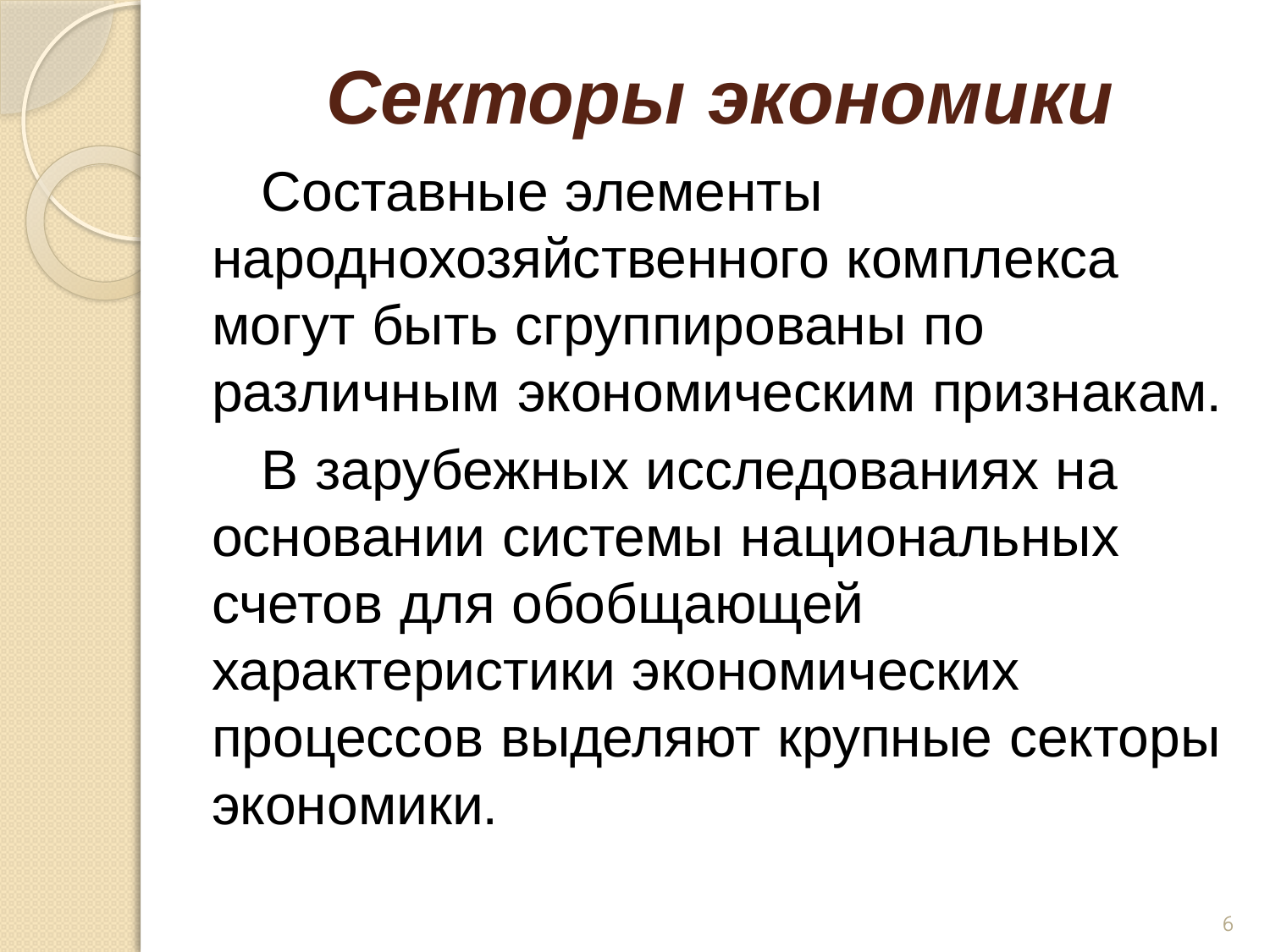

# Секторы экономики
Составные элементы народнохозяйственного комплекса могут быть сгруппированы по различным экономическим признакам.
В зарубежных исследованиях на основании системы национальных счетов для обобщающей характеристики экономических процессов выделяют крупные секторы экономики.
6